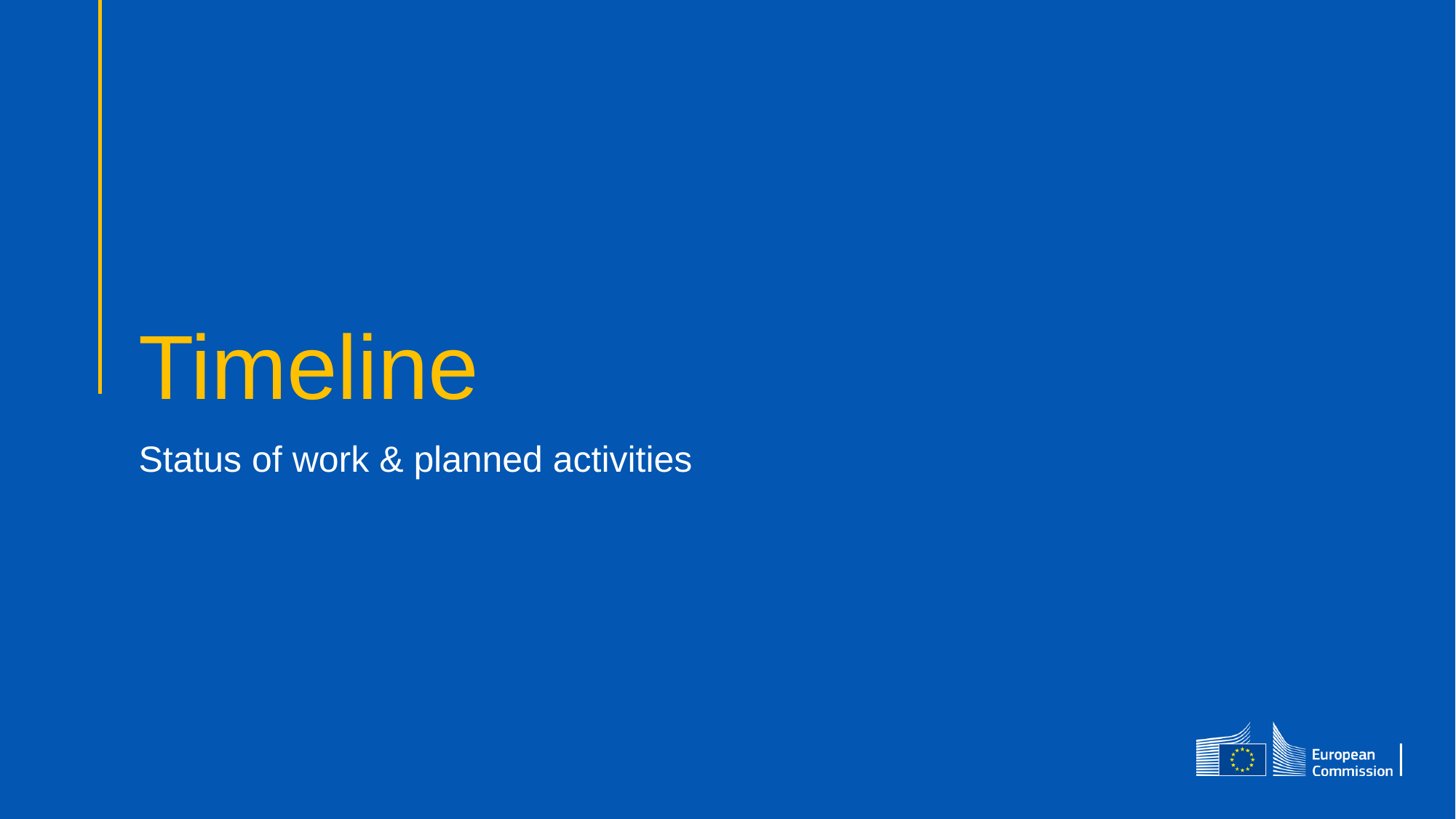

# Timeline
Status of work & planned activities